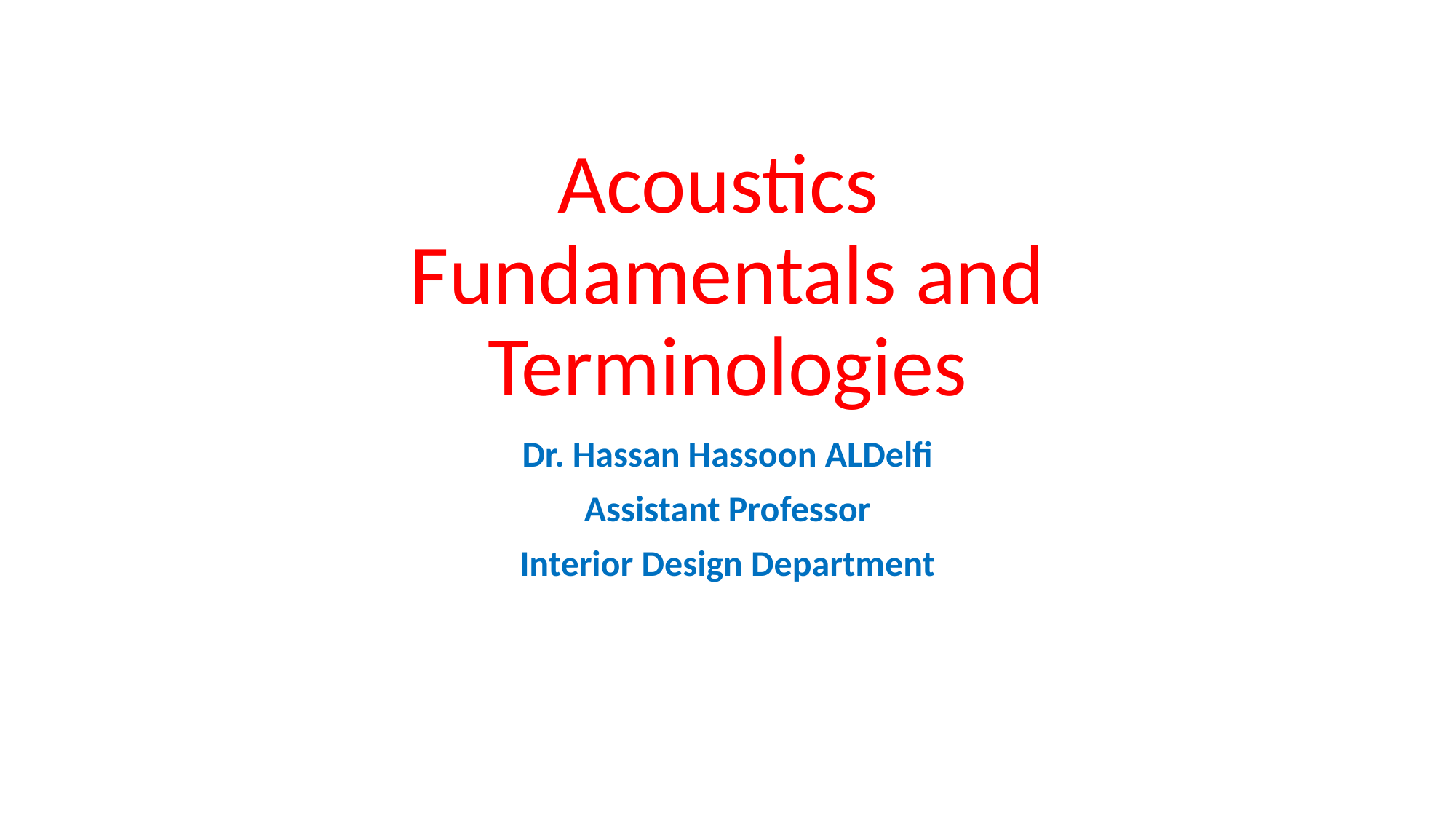

# Acoustics Fundamentals and Terminologies
Dr. Hassan Hassoon ALDelfi
Assistant Professor
Interior Design Department